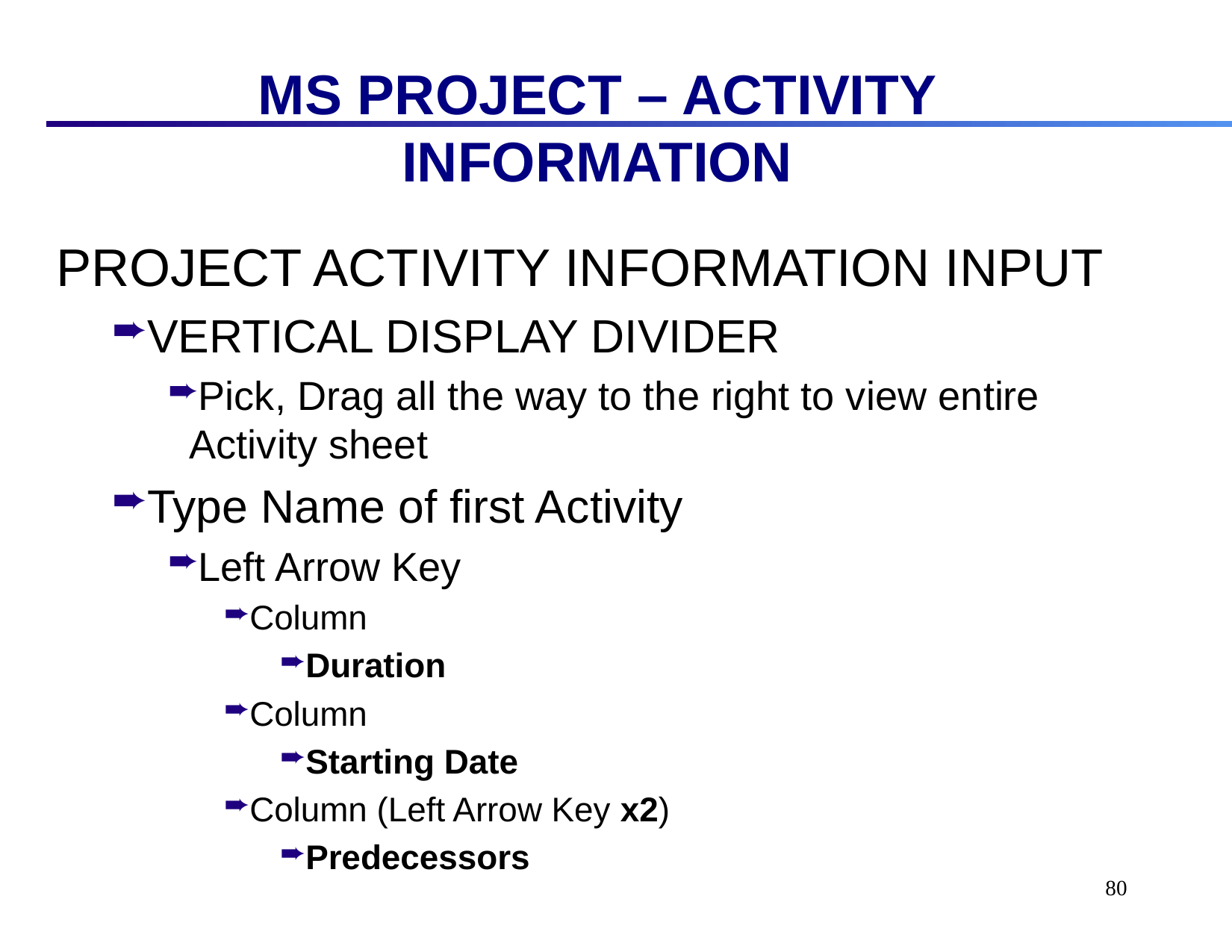

# MS PROJECT – ACTIVITY INFORMATION

PROJECT ACTIVITY INFORMATION INPUT
VERTICAL DISPLAY DIVIDER
Pick, Drag all the way to the right to view entire Activity sheet
Type Name of first Activity
Left Arrow Key
Column
Duration
Column
Starting Date
Column (Left Arrow Key x2)
Predecessors

80